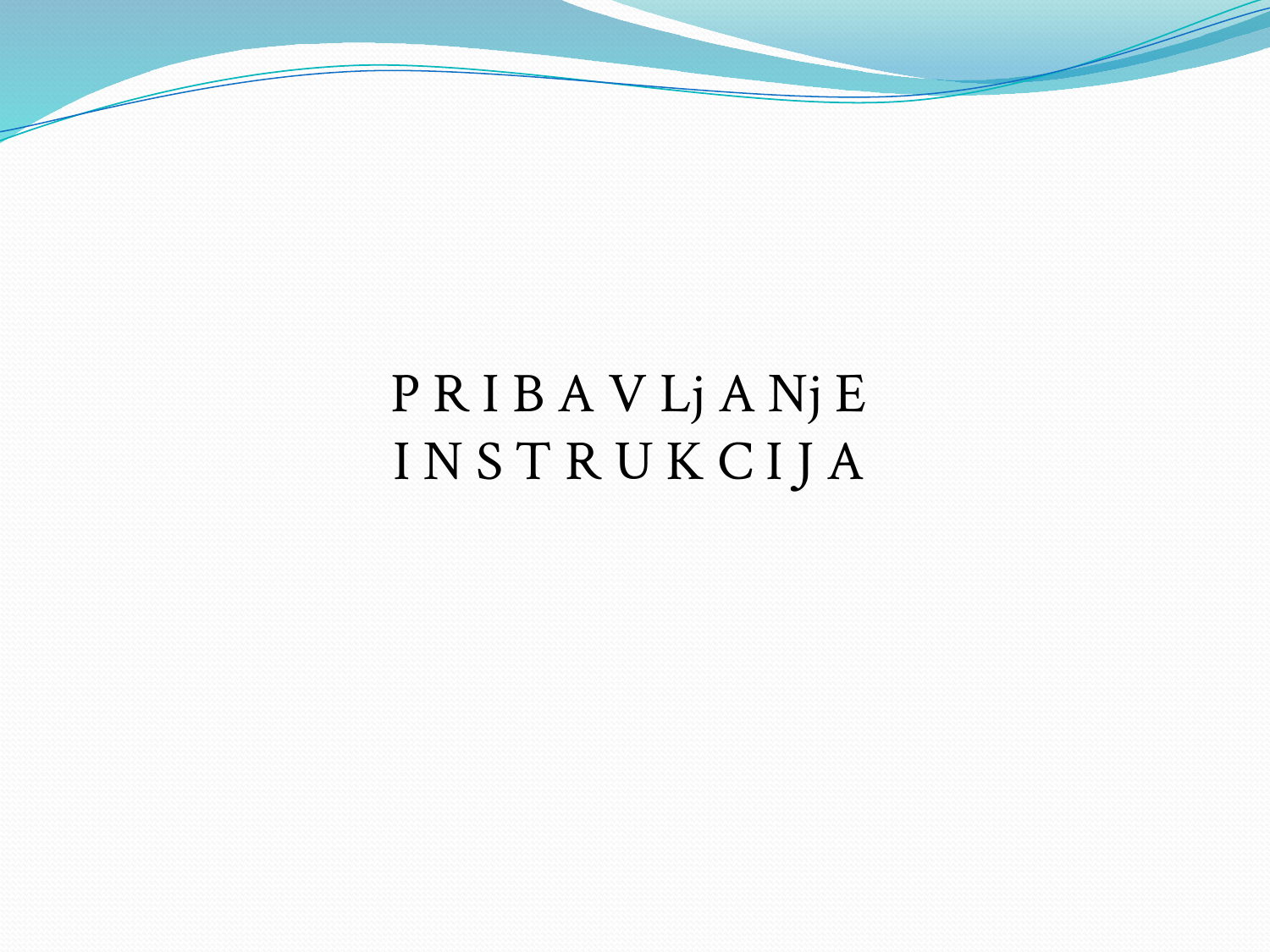

P R I B A V Lj A Nj E
I N S T R U K C I J A